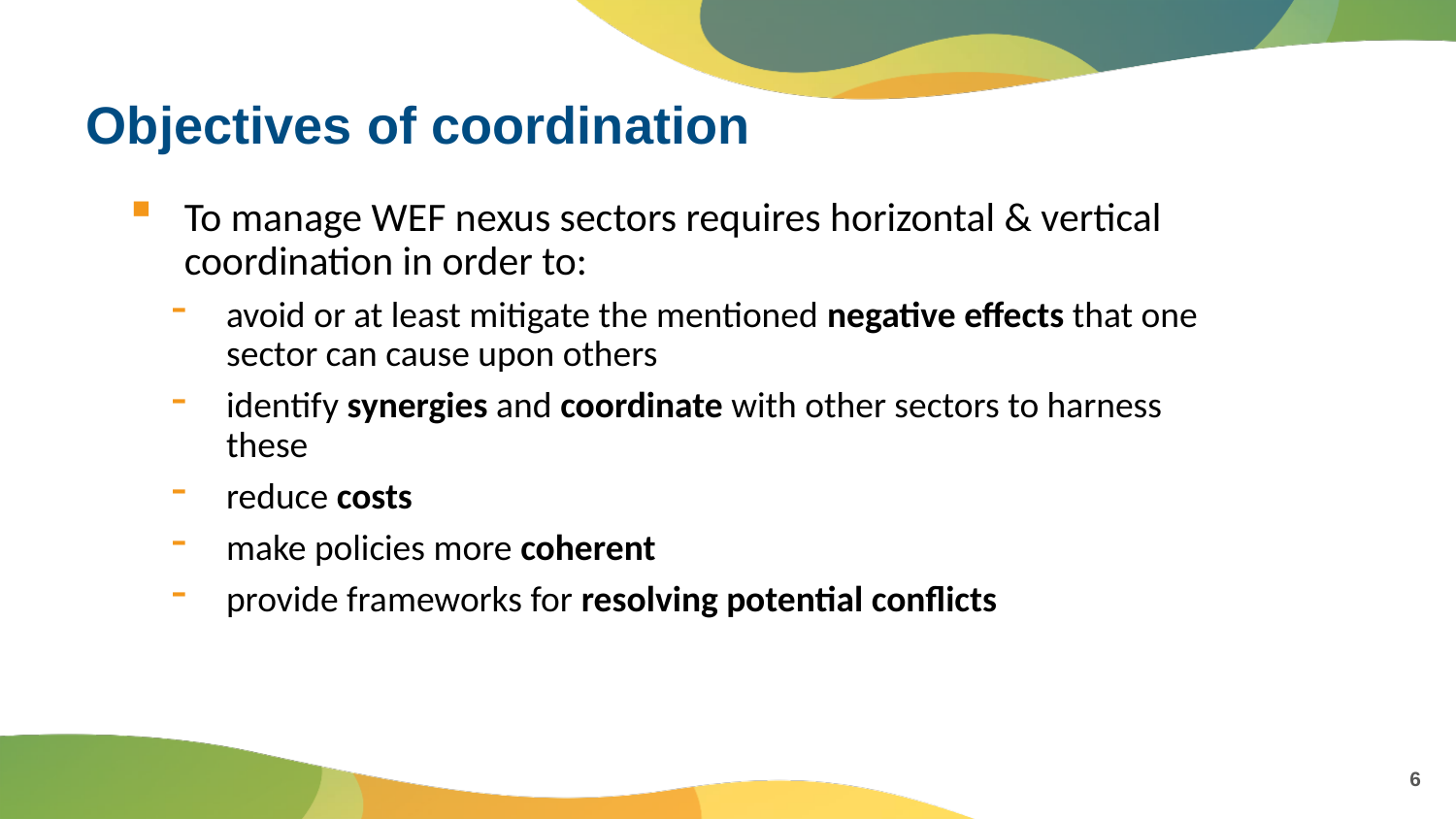

# Objectives of coordination
To manage WEF nexus sectors requires horizontal & vertical coordination in order to:
avoid or at least mitigate the mentioned negative effects that one sector can cause upon others
identify synergies and coordinate with other sectors to harness these
reduce costs
make policies more coherent
provide frameworks for resolving potential conflicts

6